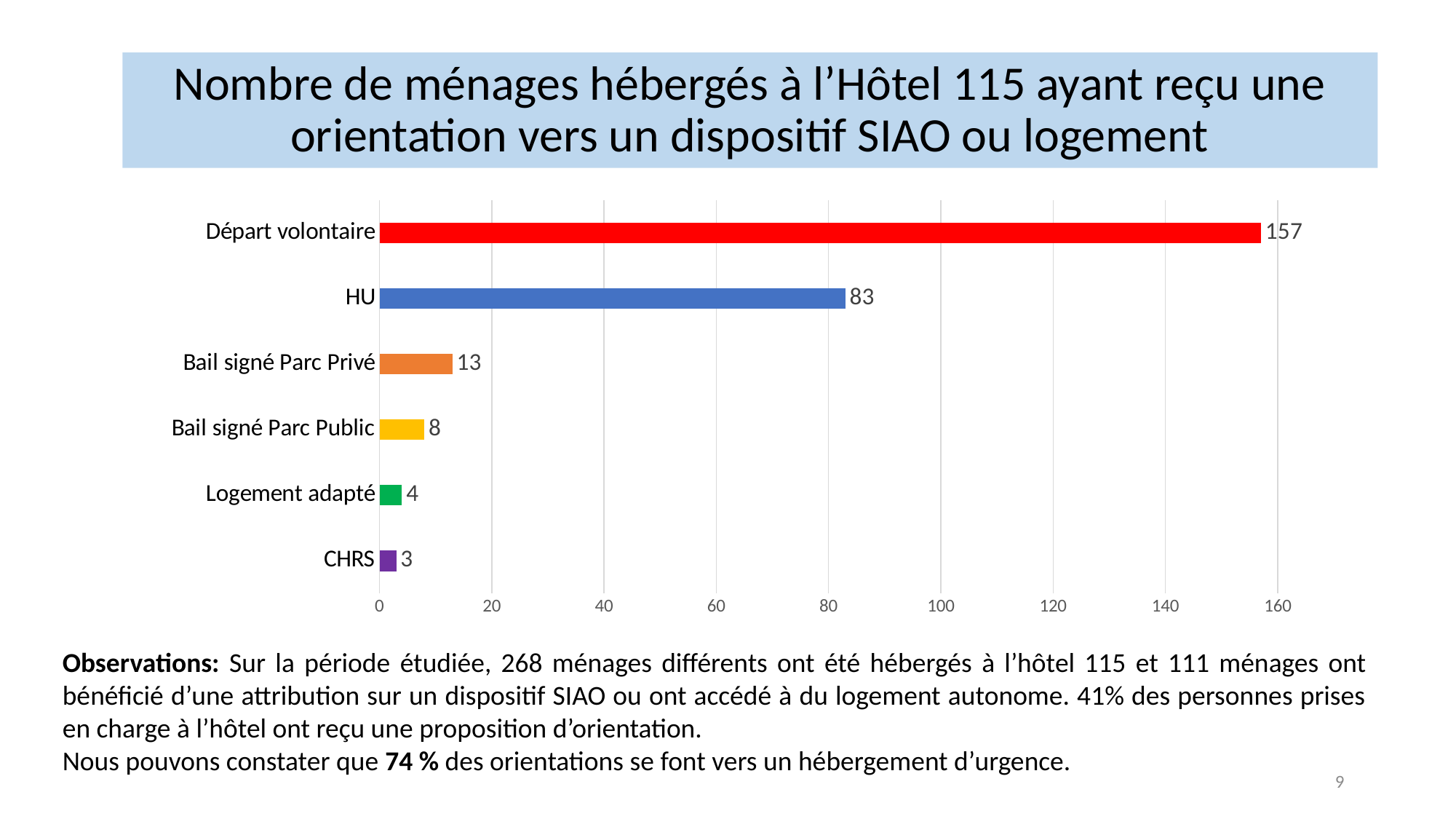

Nombre de ménages hébergés à l’Hôtel 115 ayant reçu une orientation vers un dispositif SIAO ou logement

### Chart

| Category | Série 1 |
|---|---|
| CHRS | 3.0 |
| Logement adapté | 4.0 |
| Bail signé Parc Public | 8.0 |
| Bail signé Parc Privé | 13.0 |
| HU | 83.0 |
| Départ volontaire | 157.0 |
Observations: Sur la période étudiée, 268 ménages différents ont été hébergés à l’hôtel 115 et 111 ménages ont bénéficié d’une attribution sur un dispositif SIAO ou ont accédé à du logement autonome. 41% des personnes prises en charge à l’hôtel ont reçu une proposition d’orientation.
Nous pouvons constater que 74 % des orientations se font vers un hébergement d’urgence.
9